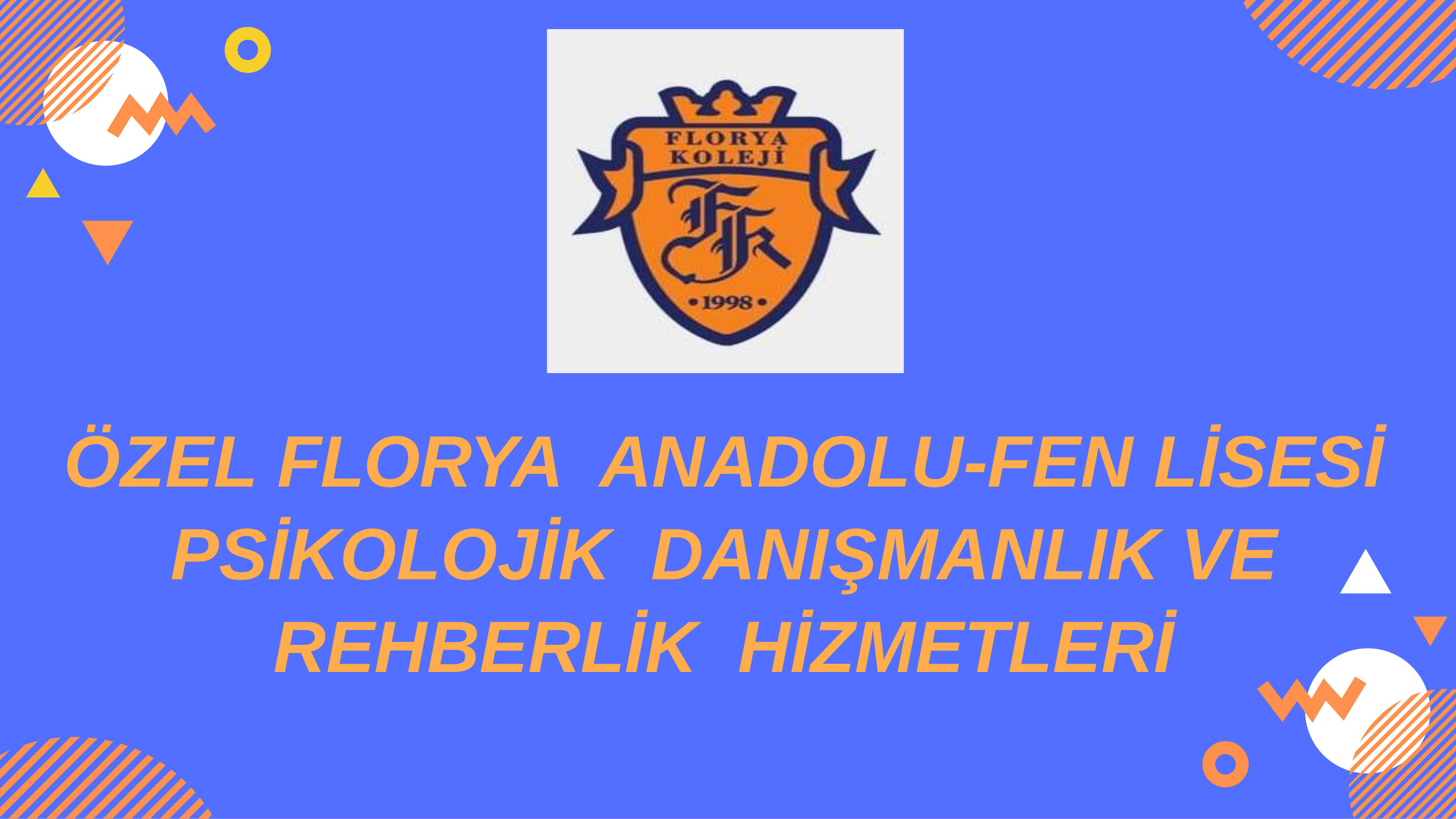

ÖZEL FLORYA  ANADOLU-FEN LİSESİ  PSİKOLOJİK  DANIŞMANLIK VE  REHBERLİK  HİZMETLERİ